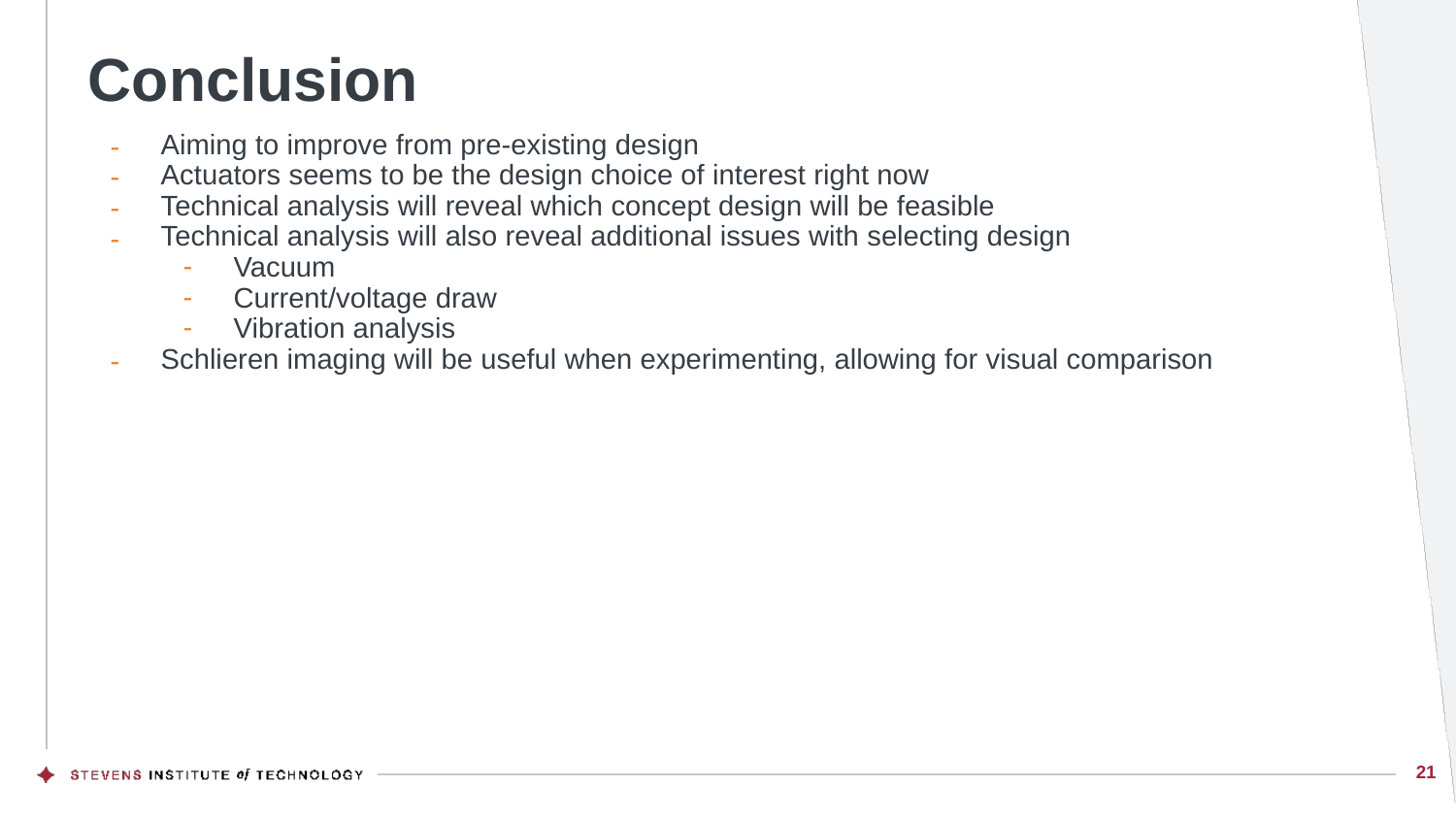

# Conclusion
Aiming to improve from pre-existing design
Actuators seems to be the design choice of interest right now
Technical analysis will reveal which concept design will be feasible
Technical analysis will also reveal additional issues with selecting design
Vacuum
Current/voltage draw
Vibration analysis
Schlieren imaging will be useful when experimenting, allowing for visual comparison
21